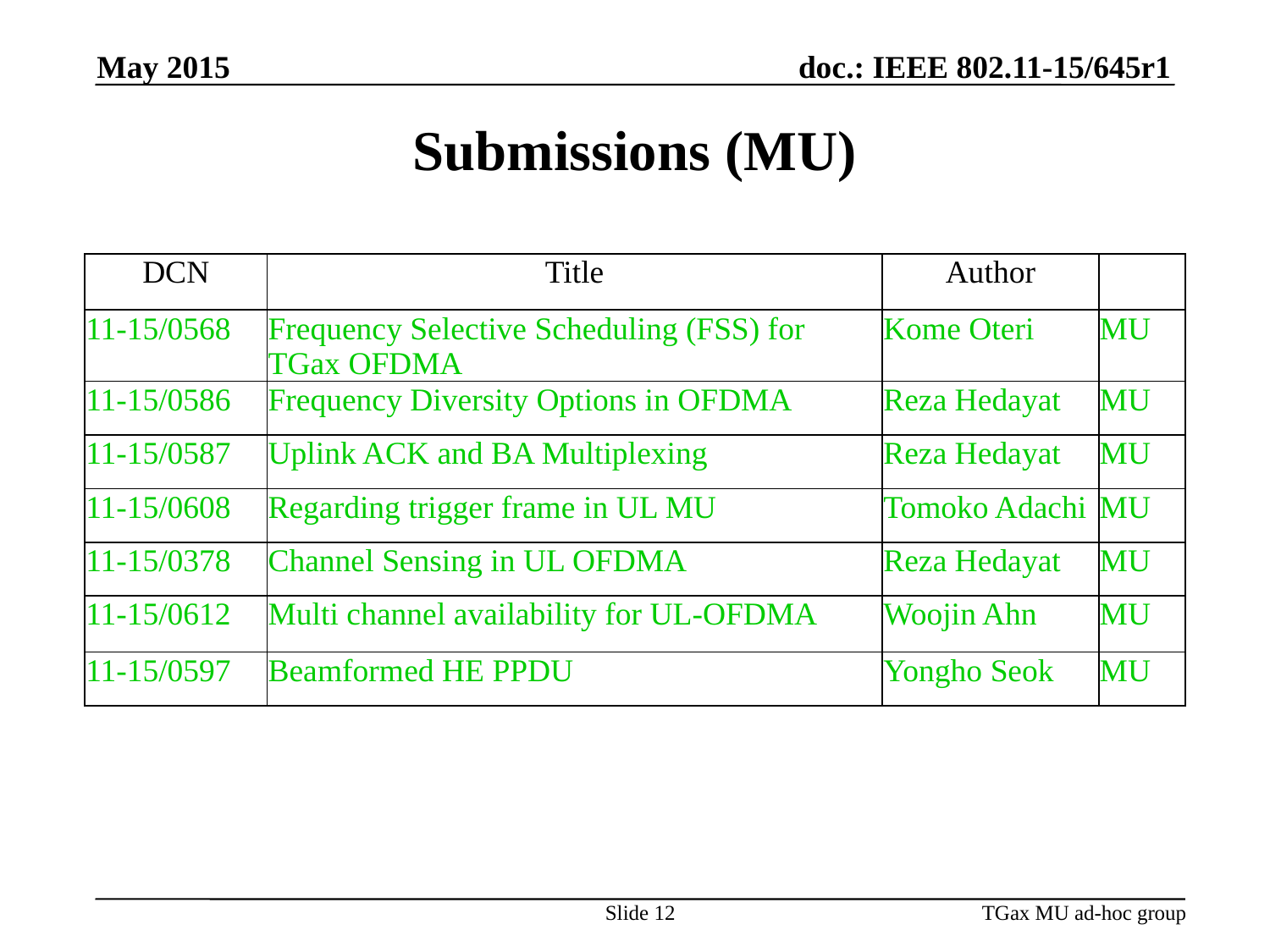

May 2015
# Submissions (MU)
| DCN | Title | Author |  |
| --- | --- | --- | --- |
| 11-15/0568 | Frequency Selective Scheduling (FSS) for TGax OFDMA | Kome Oteri | MU |
| 11-15/0586 | Frequency Diversity Options in OFDMA | Reza Hedayat | MU |
| 11-15/0587 | Uplink ACK and BA Multiplexing | Reza Hedayat | MU |
| 11-15/0608 | Regarding trigger frame in UL MU | Tomoko Adachi | MU |
| 11-15/0378 | Channel Sensing in UL OFDMA | Reza Hedayat | MU |
| 11-15/0612 | Multi channel availability for UL-OFDMA | Woojin Ahn | MU |
| 11-15/0597 | Beamformed HE PPDU | Yongho Seok | MU |
Slide 12
TGax MU ad-hoc group